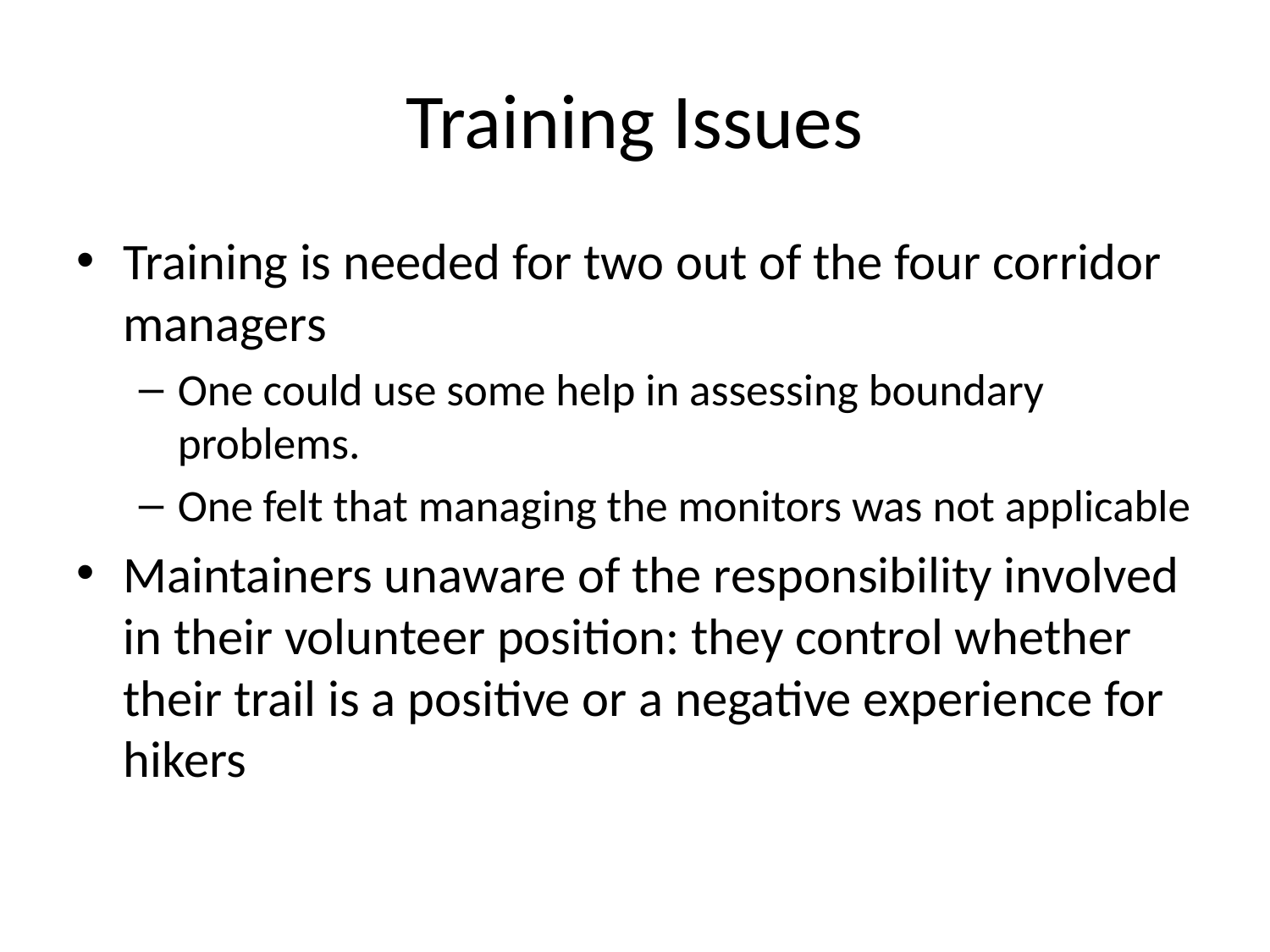

# Training Issues
Training is needed for two out of the four corridor managers
One could use some help in assessing boundary problems.
One felt that managing the monitors was not applicable
Maintainers unaware of the responsibility involved in their volunteer position: they control whether their trail is a positive or a negative experience for hikers